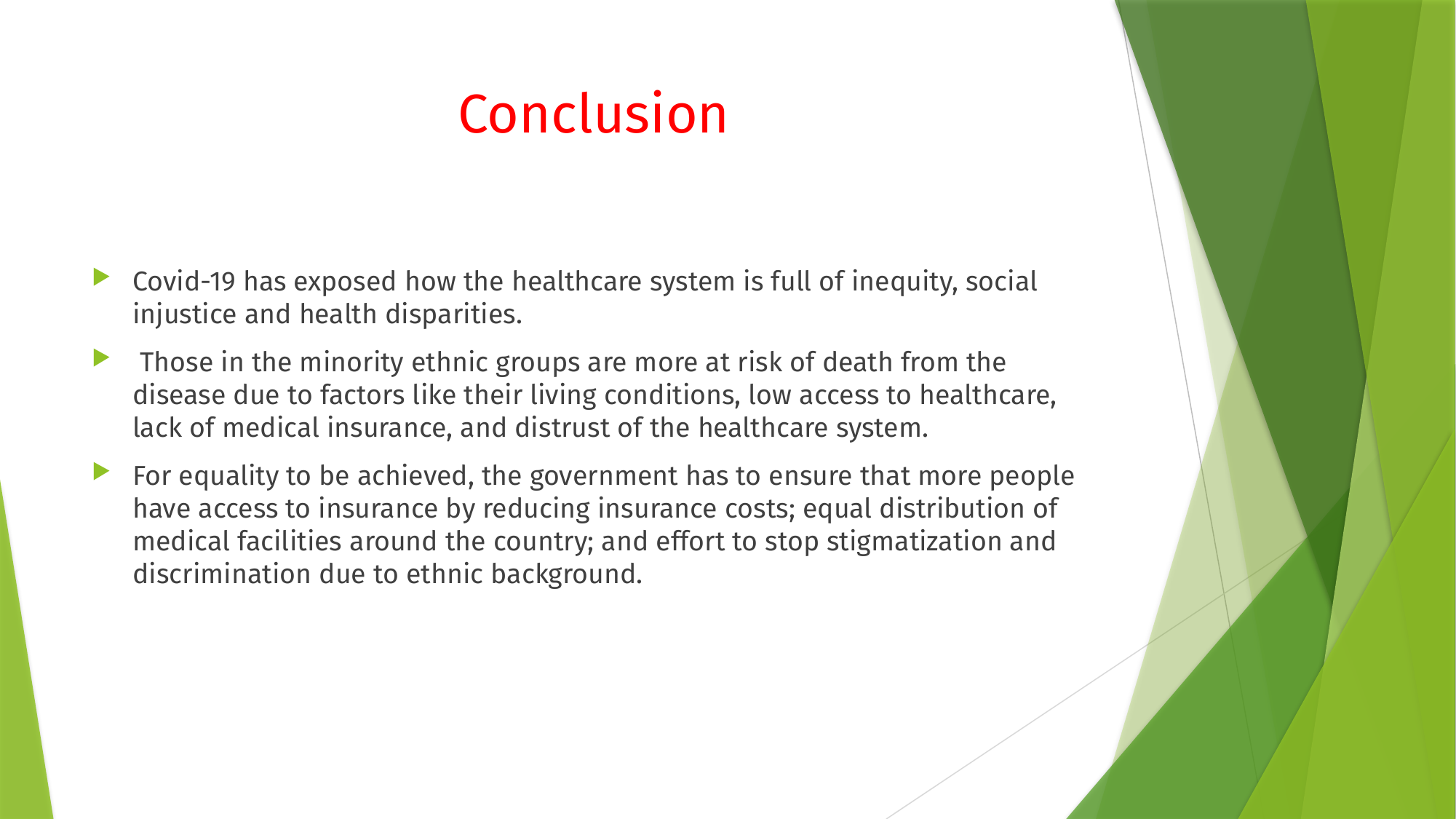

# Conclusion
Covid-19 has exposed how the healthcare system is full of inequity, social injustice and health disparities.
 Those in the minority ethnic groups are more at risk of death from the disease due to factors like their living conditions, low access to healthcare, lack of medical insurance, and distrust of the healthcare system.
For equality to be achieved, the government has to ensure that more people have access to insurance by reducing insurance costs; equal distribution of medical facilities around the country; and effort to stop stigmatization and discrimination due to ethnic background.